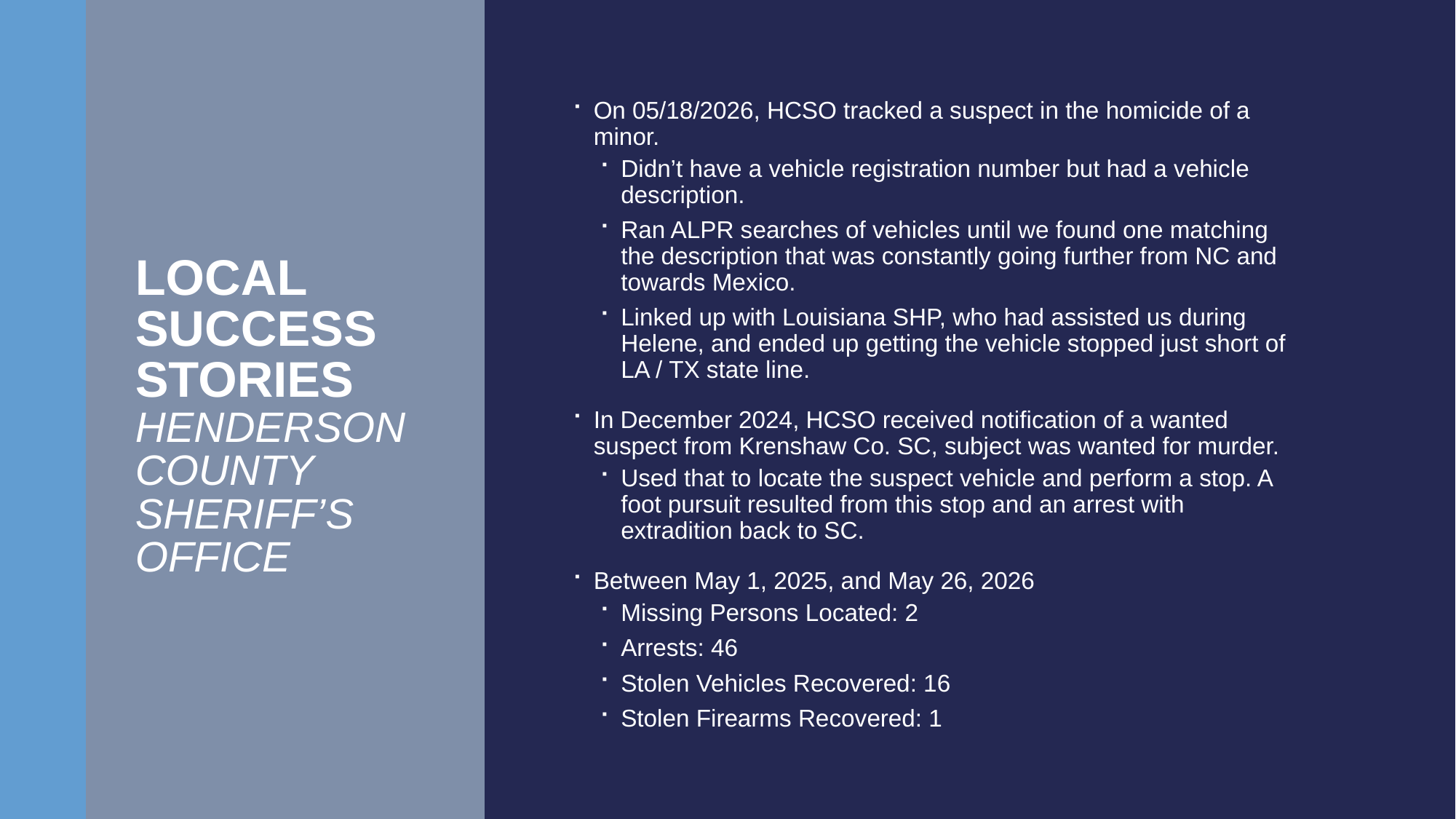

# Local Success Stories Henderson county Sheriff’s Office
On 05/18/2026, HCSO tracked a suspect in the homicide of a minor.
Didn’t have a vehicle registration number but had a vehicle description.
Ran ALPR searches of vehicles until we found one matching the description that was constantly going further from NC and towards Mexico.
Linked up with Louisiana SHP, who had assisted us during Helene, and ended up getting the vehicle stopped just short of LA / TX state line.
In December 2024, HCSO received notification of a wanted suspect from Krenshaw Co. SC, subject was wanted for murder.
Used that to locate the suspect vehicle and perform a stop. A foot pursuit resulted from this stop and an arrest with extradition back to SC.
Between May 1, 2025, and May 26, 2026
Missing Persons Located: 2
Arrests: 46
Stolen Vehicles Recovered: 16
Stolen Firearms Recovered: 1